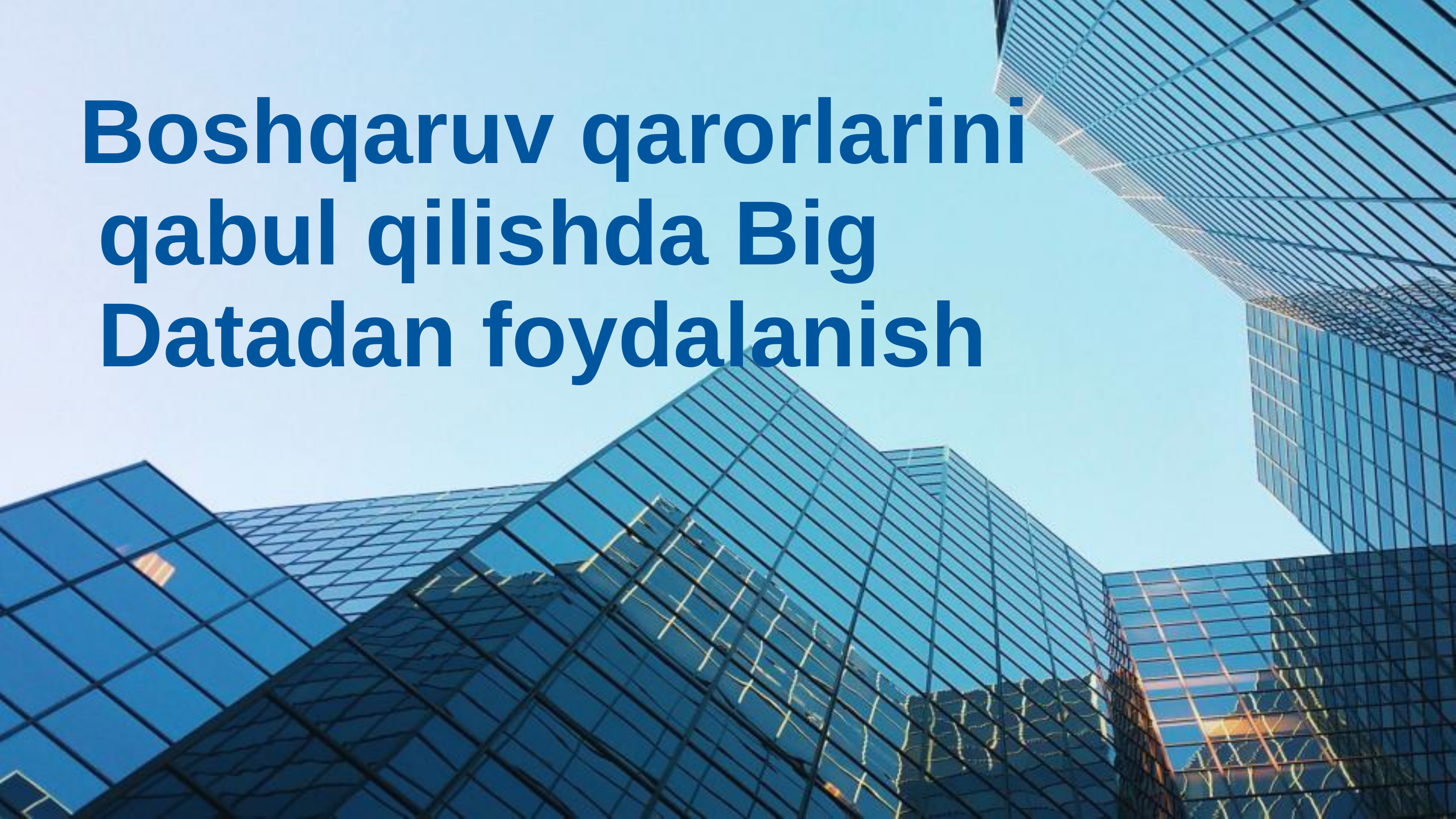

Boshqaruv qarorlarini qabul qilishda Big Datadan foydalanish